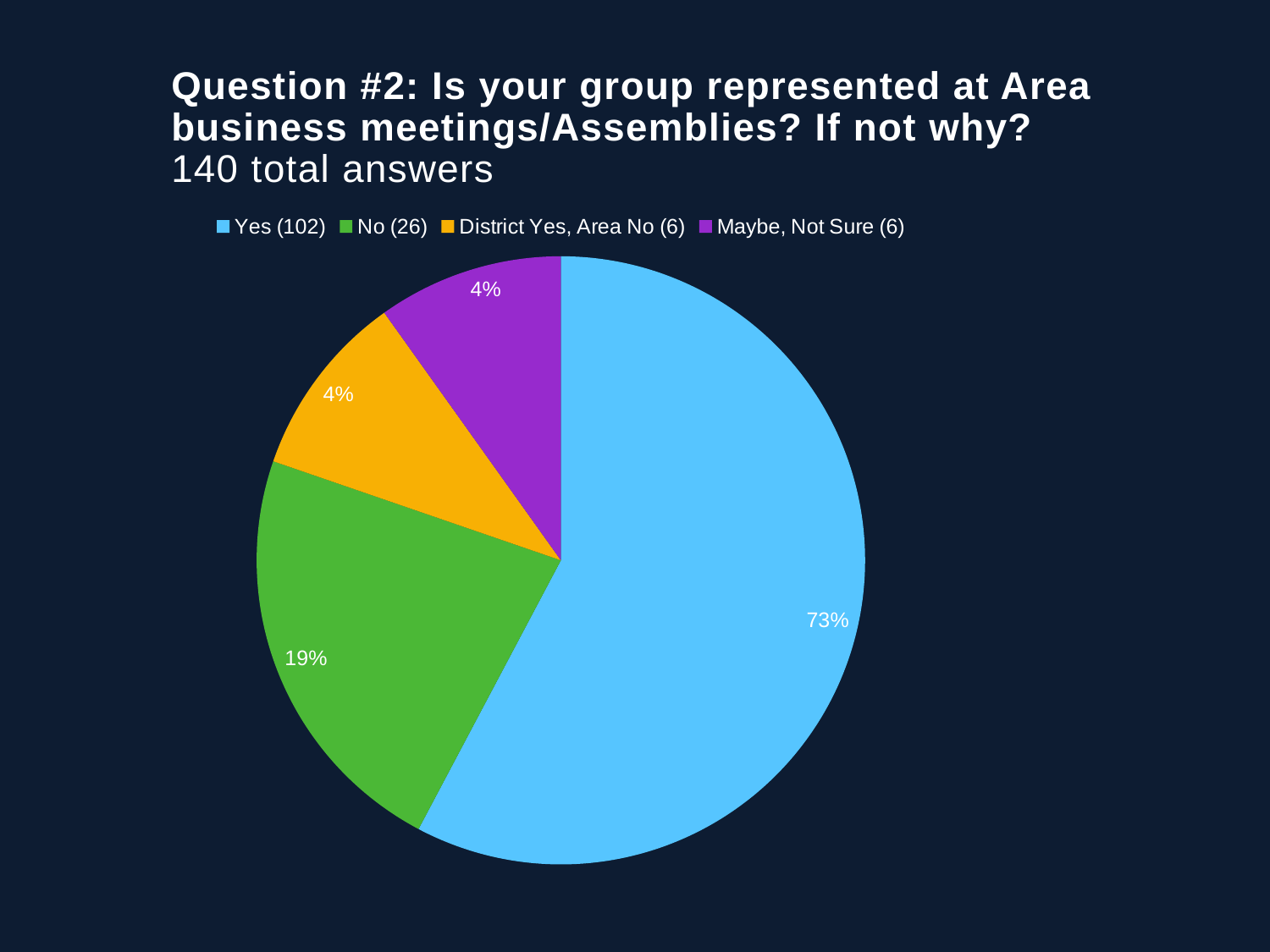

# Question #2: Is your group represented at Area business meetings/Assemblies? If not why? 140 total answers

### Chart

| Category | Column1 |
|---|---|
| Yes (102) | 8.2 |
| No (26) | 3.2 |
| District Yes, Area No (6) | 1.4 |
| Maybe, Not Sure (6) | 1.4 |